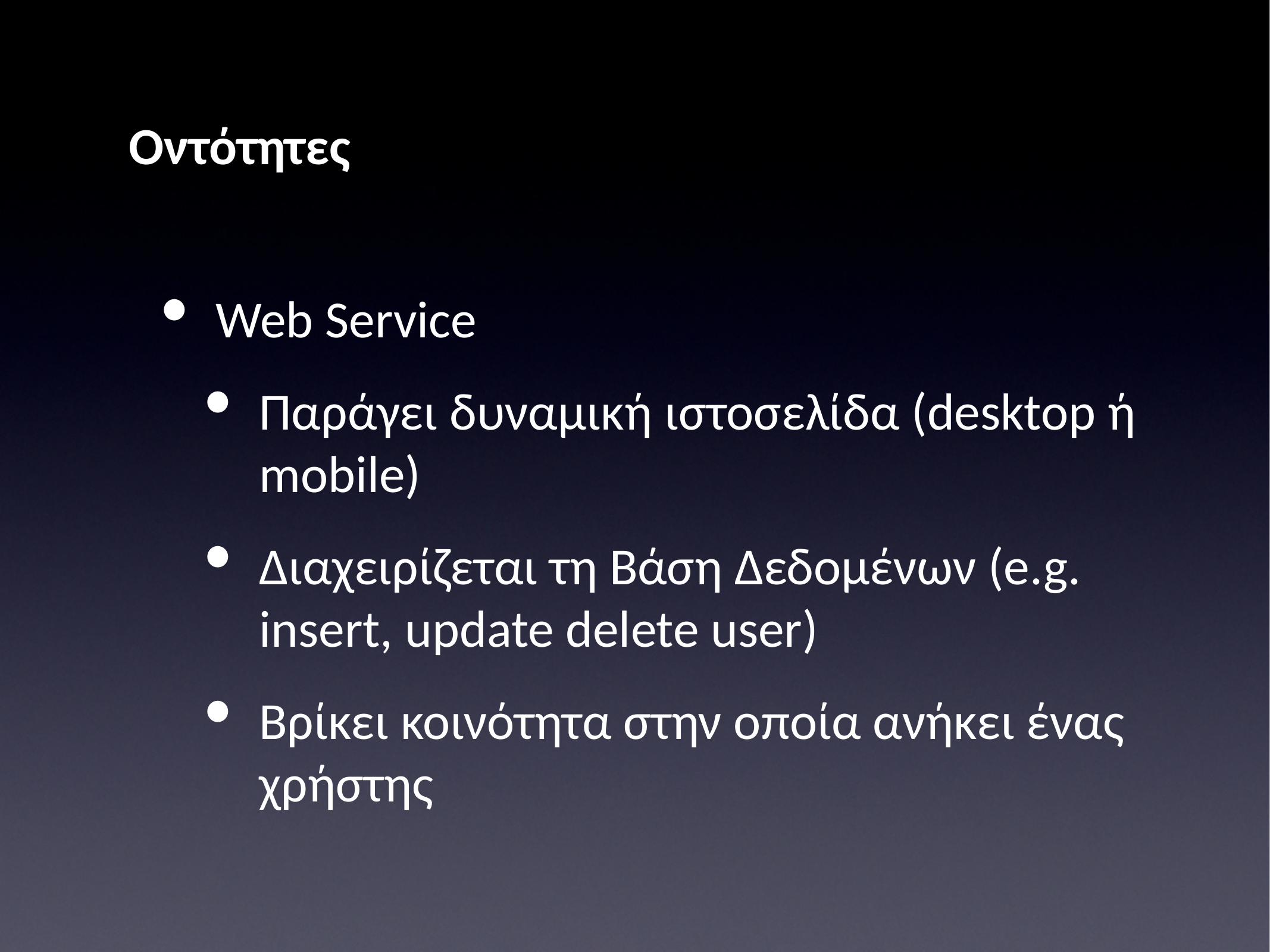

# Οντότητες
Web Service
Παράγει δυναμική ιστοσελίδα (desktop ή mobile)
Διαχειρίζεται τη Βάση Δεδομένων (e.g. insert, update delete user)
Βρίκει κοινότητα στην οποία ανήκει ένας χρήστης